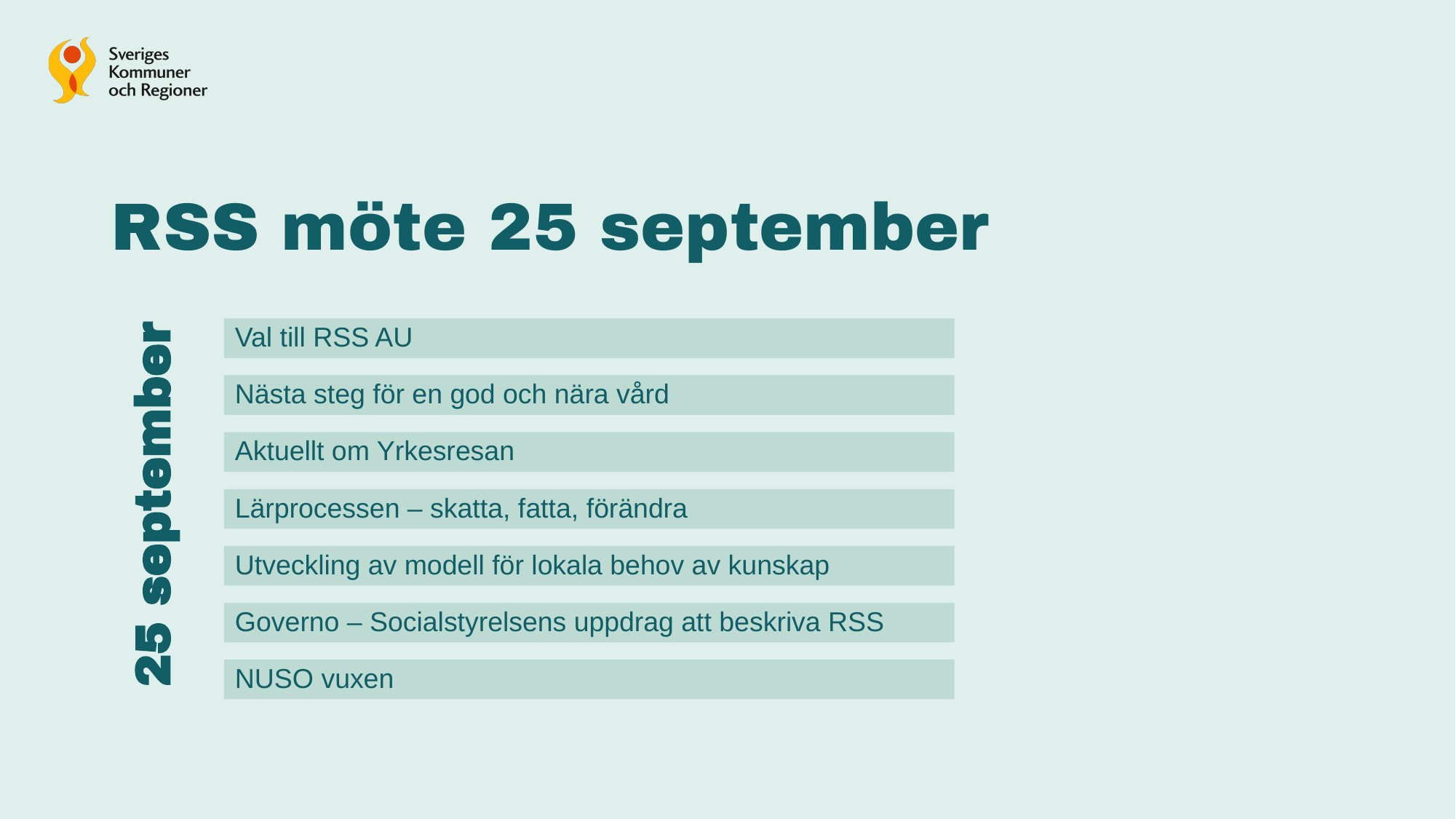

# RSS möte 25 september
Val till RSS AU
Nästa steg för en god och nära vård
Aktuellt om Yrkesresan
25 september
Lärprocessen – skatta, fatta, förändra
Utveckling av modell för lokala behov av kunskap
Governo – Socialstyrelsens uppdrag att beskriva RSS
NUSO vuxen